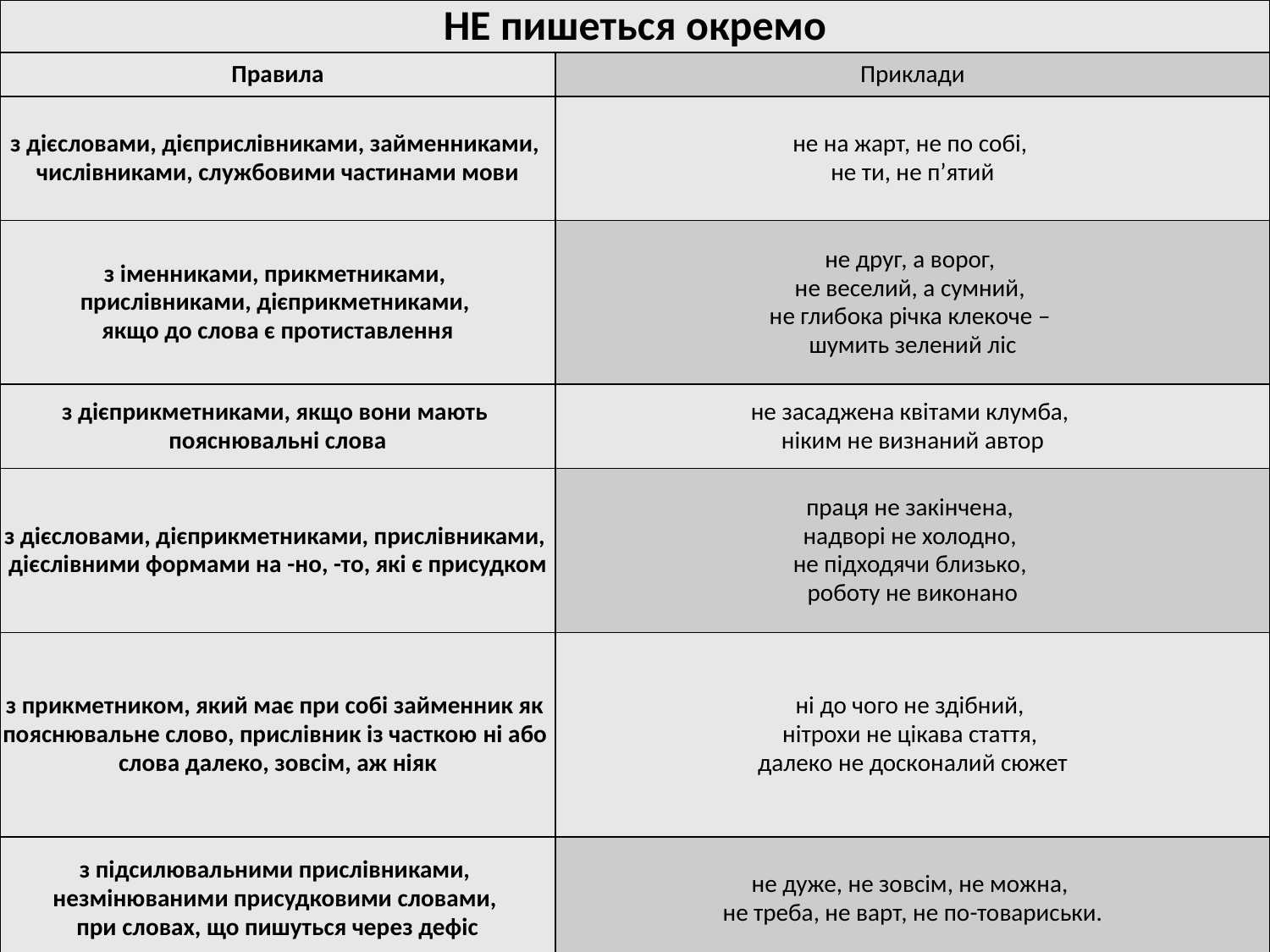

| НЕ пишеться окремо |  |
| --- | --- |
| Правила | Приклади |
| з дієсловами, дієприслівниками, займенниками,  числівниками, службовими частинами мови | не на жарт, не по собі,  не ти, не п’ятий |
| з іменниками, прикметниками,  прислівниками, дієприкметниками,  якщо до слова є протиставлення | не друг, а ворог,  не веселий, а сумний,  не глибока річка клекоче –  шумить зелений ліс |
| з дієприкметниками, якщо вони мають  пояснювальні слова | не засаджена квітами клумба,  ніким не визнаний автор |
| з дієсловами, дієприкметниками, прислівниками,  дієслівними формами на -но, -то, які є присудком | праця не закінчена,  надворі не холодно,  не підходячи близько,  роботу не виконано |
| з прикметником, який має при собі займенник як  пояснювальне слово, прислівник із часткою ні або  слова далеко, зовсім, аж ніяк | ні до чого не здібний,  нітрохи не цікава стаття,  далеко не досконалий сюжет |
| з підсилювальними прислівниками,  незмінюваними присудковими словами,  при словах, що пишуться через дефіс | не дуже, не зовсім, не можна,  не треба, не варт, не по-товариськи. |